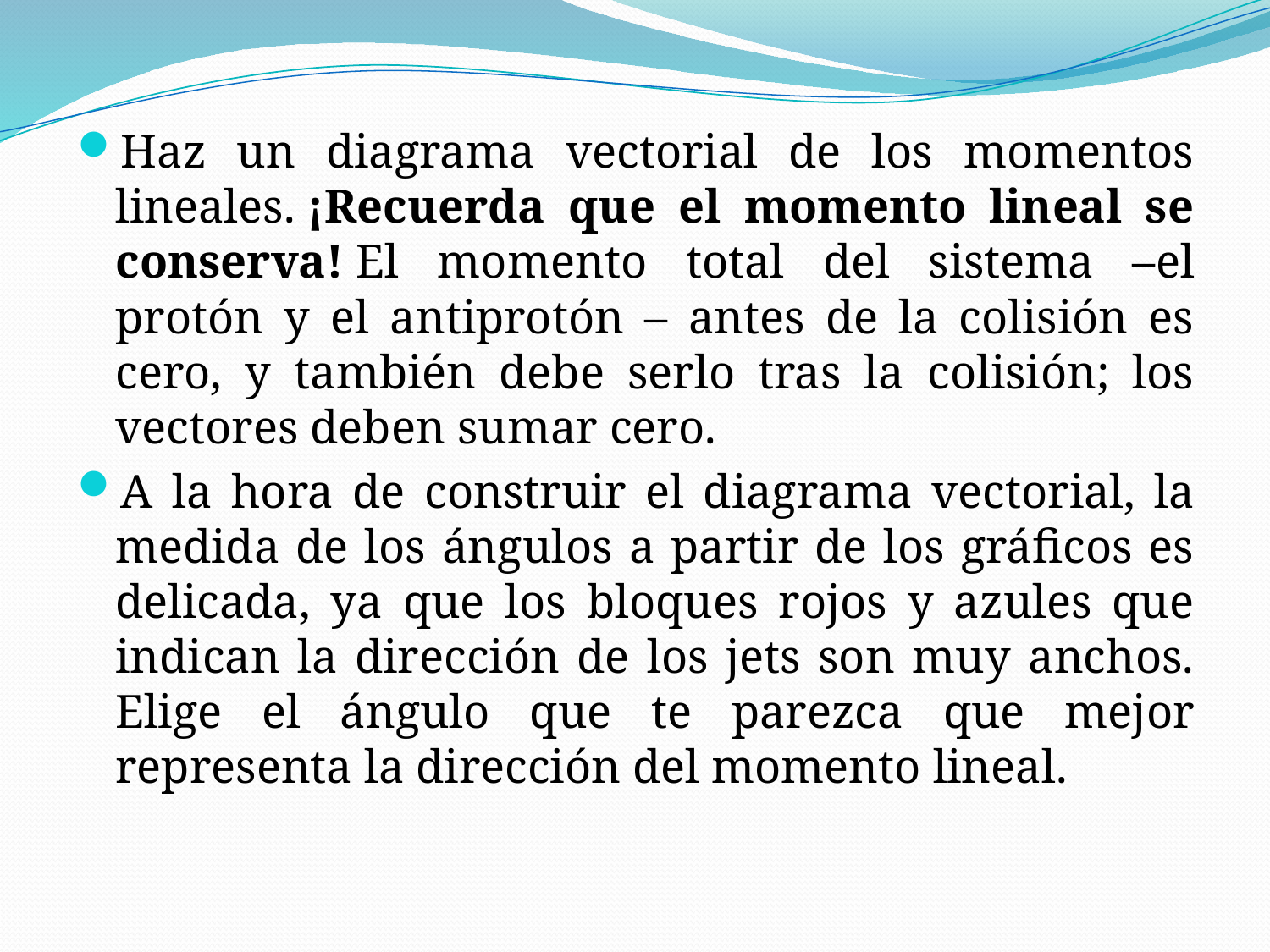

Haz un diagrama vectorial de los momentos lineales. ¡Recuerda que el momento lineal se conserva! El momento total del sistema –el protón y el antiprotón – antes de la colisión es cero, y también debe serlo tras la colisión; los vectores deben sumar cero.
A la hora de construir el diagrama vectorial, la medida de los ángulos a partir de los gráficos es delicada, ya que los bloques rojos y azules que indican la dirección de los jets son muy anchos. Elige el ángulo que te parezca que mejor representa la dirección del momento lineal.